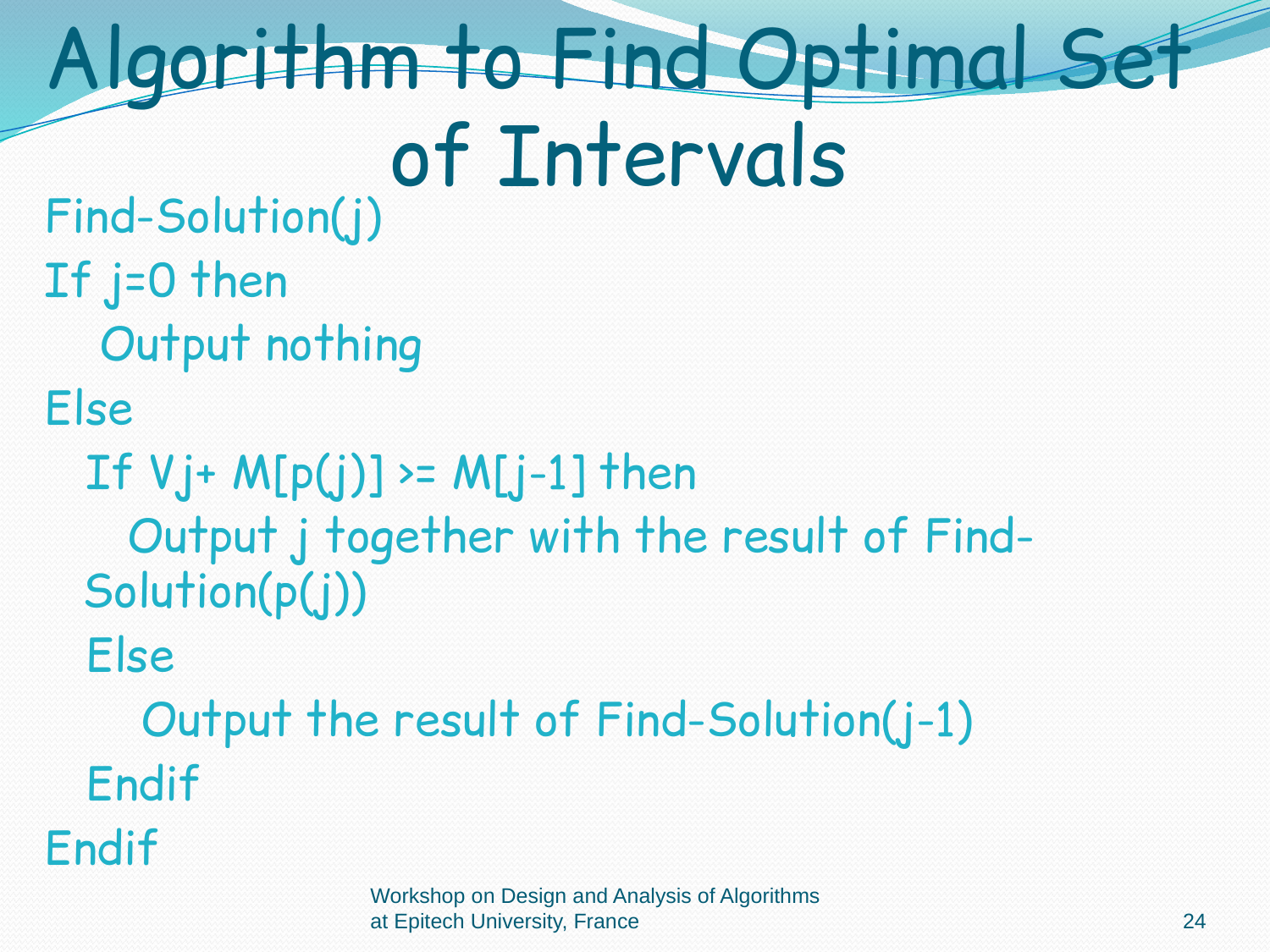

# Algorithm to Find Optimal Set of Intervals
Find-Solution(j)
If j=0 then
    Output nothing
Else
   If Vj+ M[p(j)] >= M[j-1] then
      Output j together with the result of Find-Solution(p(j))
   Else
       Output the result of Find-Solution(j-1)
   Endif
Endif

Workshop on Design and Analysis of Algorithms at Epitech University, France
24